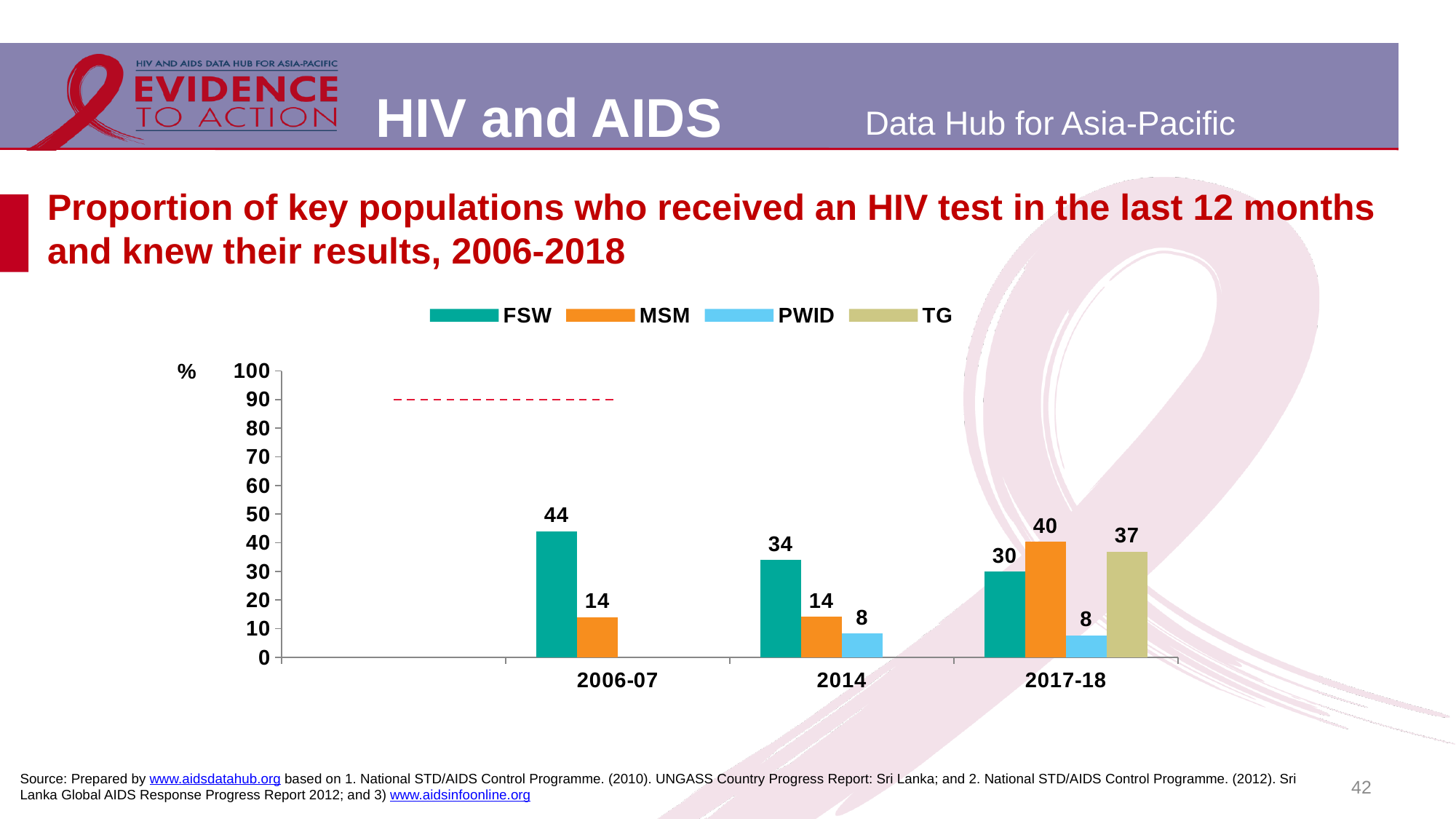

# Proportion of key populations who received an HIV test in the last 12 months and knew their results, 2006-2018

[unsupported chart]

42
Source: Prepared by www.aidsdatahub.org based on 1. National STD/AIDS Control Programme. (2010). UNGASS Country Progress Report: Sri Lanka; and 2. National STD/AIDS Control Programme. (2012). Sri Lanka Global AIDS Response Progress Report 2012; and 3) www.aidsinfoonline.org